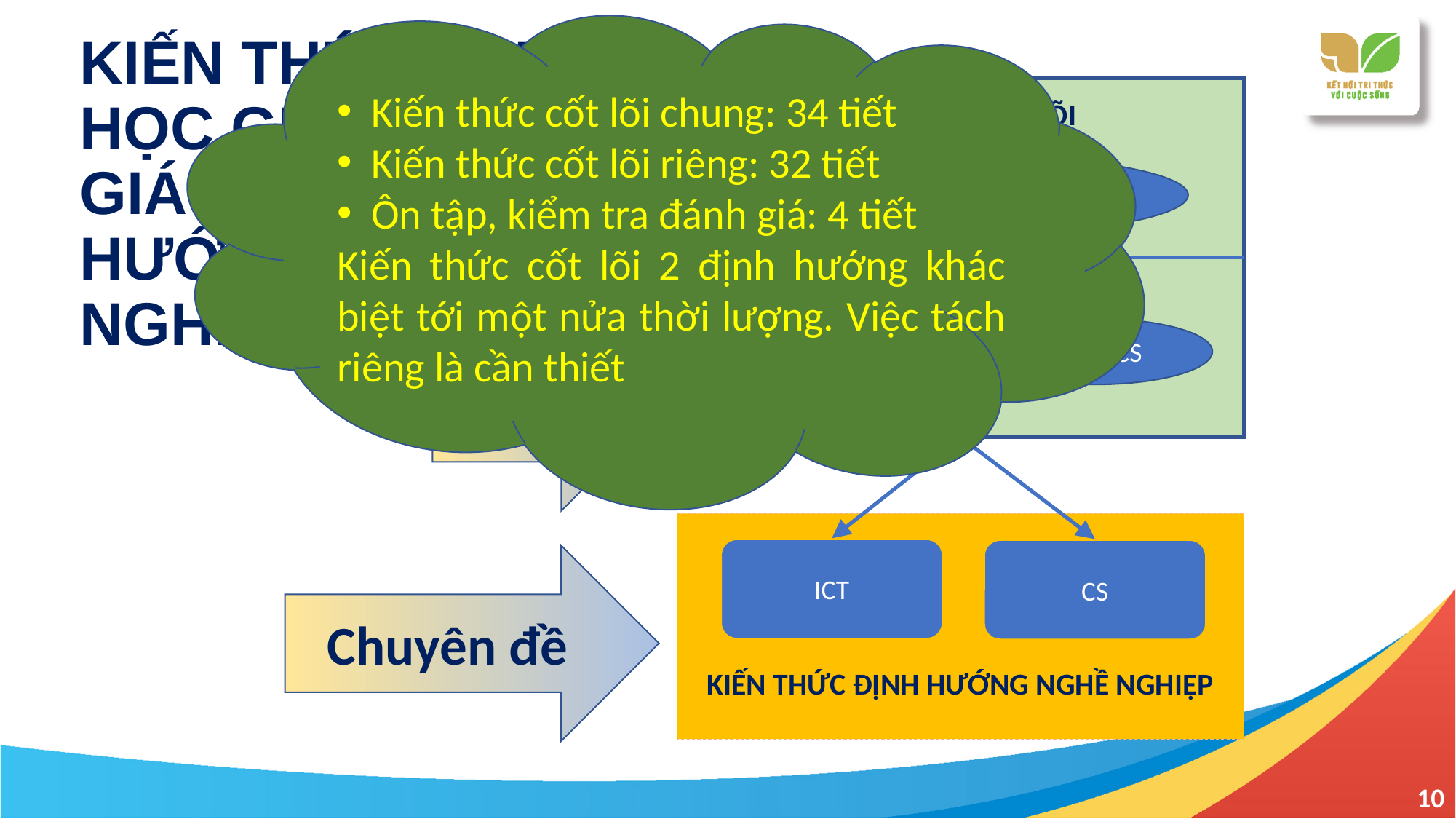

Kiến thức cốt lõi chung: 34 tiết
Kiến thức cốt lõi riêng: 32 tiết
Ôn tập, kiểm tra đánh giá: 4 tiết
Kiến thức cốt lõi 2 định hướng khác biệt tới một nửa thời lượng. Việc tách riêng là cần thiết

KIẾN THỨC TIN HỌC GIAI ĐOẠN GIÁO DỤC ĐỊNH HƯỚNG NGHỀ NGHIỆP

CHUNG
Riêng ICT
Riêng CS
KIẾN THỨC CỐT LÕI
SGK

KIẾN THỨC ĐỊNH HƯỚNG NGHỀ NGHIỆP

ICT
CS
Chuyên đề